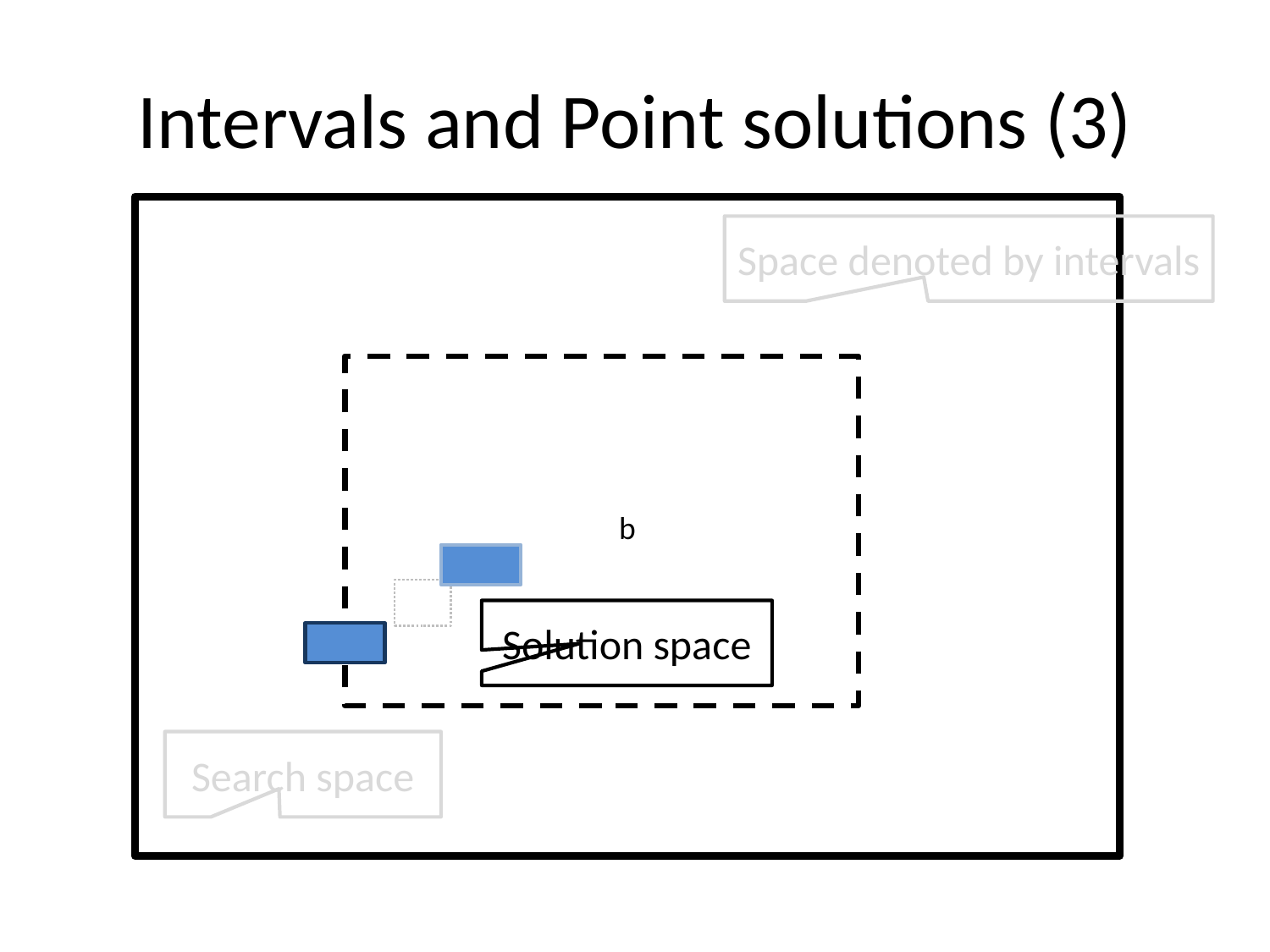

Intervals and Point solutions (3)
b
Space denoted by intervals

Solution space

Search space